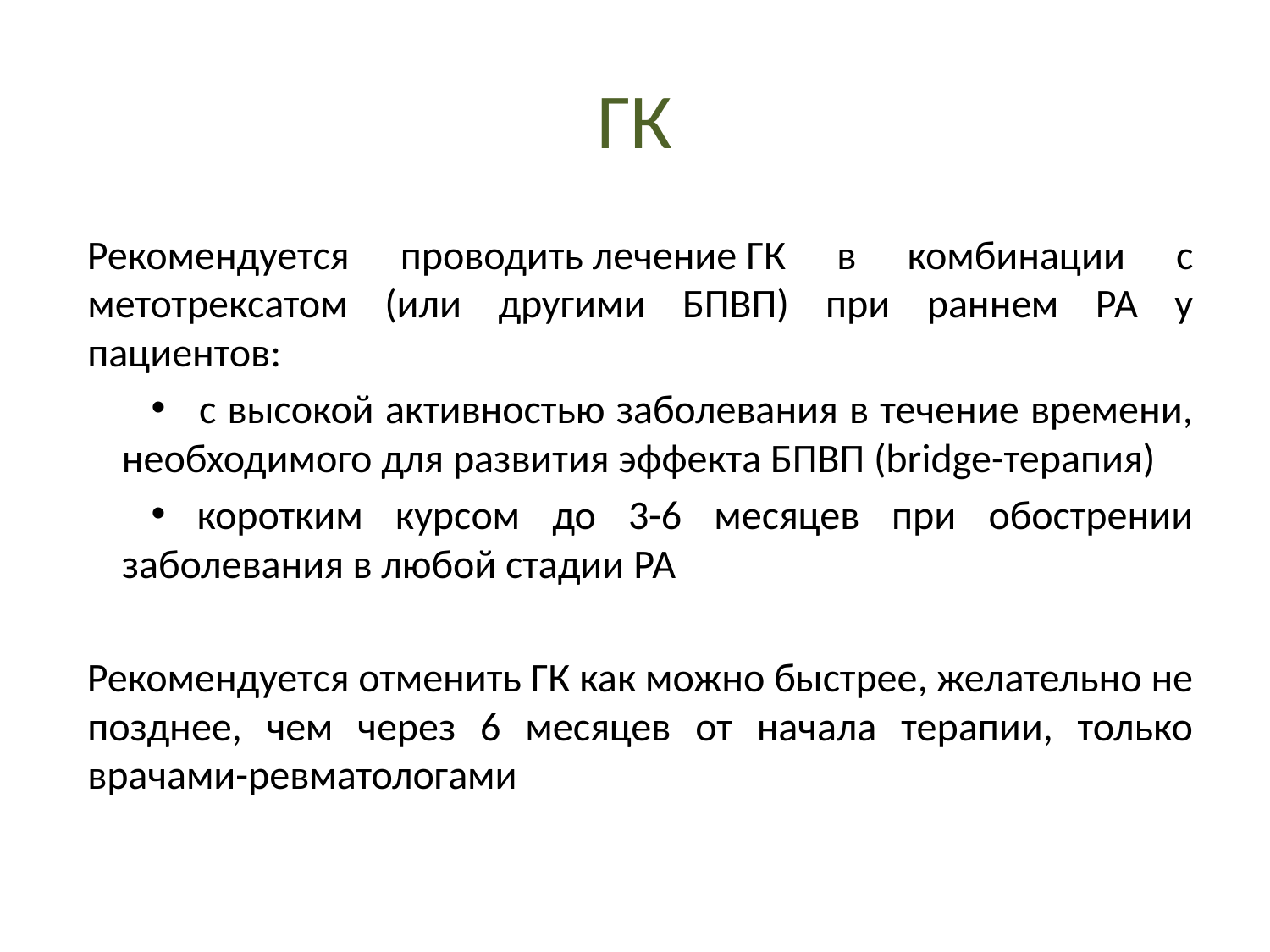

# ГК
Рекомендуется проводить лечение ГК в комбинации с метотрексатом (или другими БПВП) при раннем РА у пациентов:
 с высокой активностью заболевания в течение времени, необходимого для развития эффекта БПВП (bridge-терапия)
 коротким курсом до 3-6 месяцев при обострении заболевания в любой стадии РА

Рекомендуется отменить ГК как можно быстрее, желательно не позднее, чем через 6 месяцев от начала терапии, только врачами-ревматологами